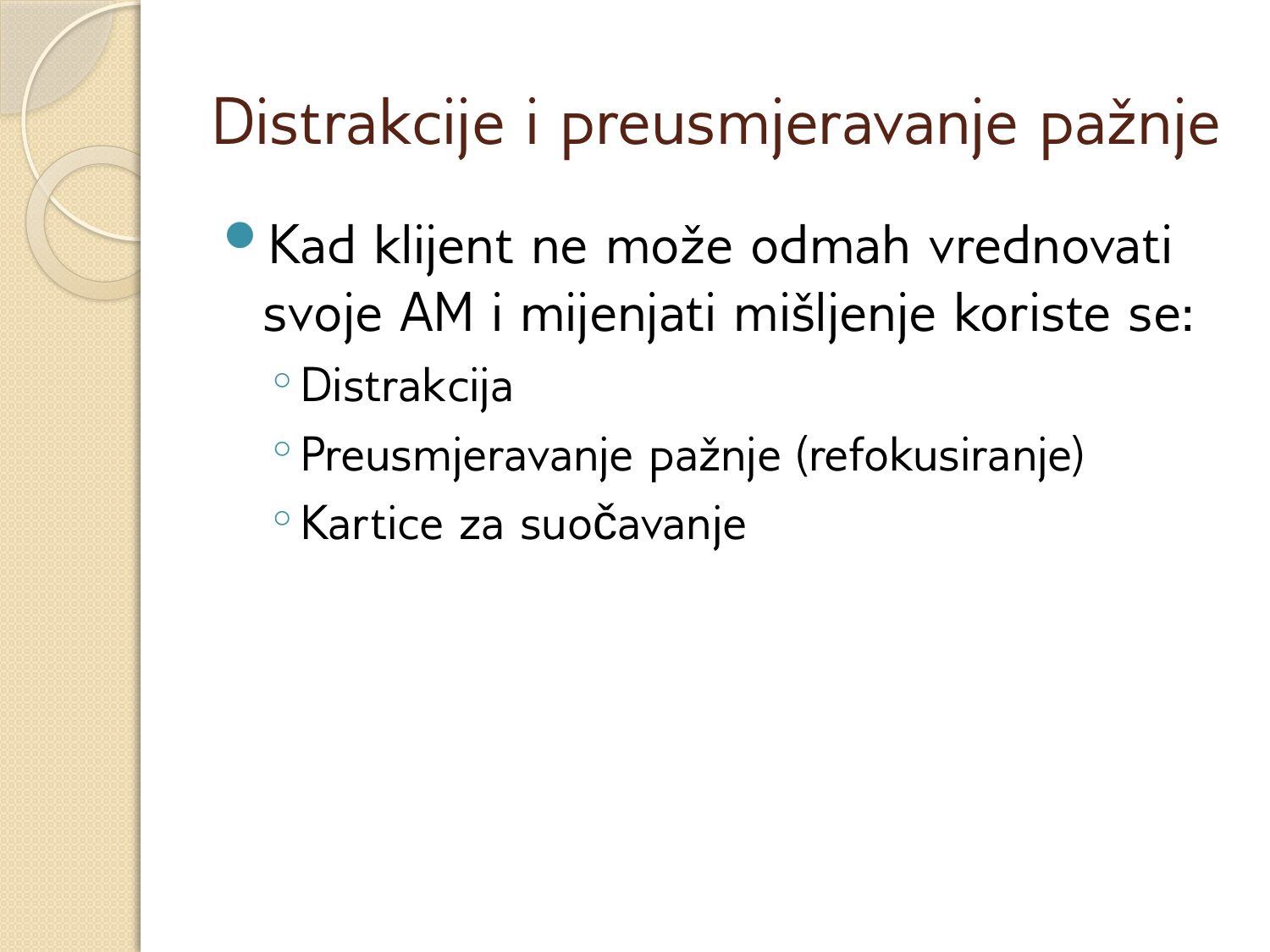

# Distrakcije i preusmjeravanje pažnje
Kad klijent ne može odmah vrednovati svoje AM i mijenjati mišljenje koriste se:
Distrakcija
Preusmjeravanje pažnje (refokusiranje)
Kartice za suočavanje